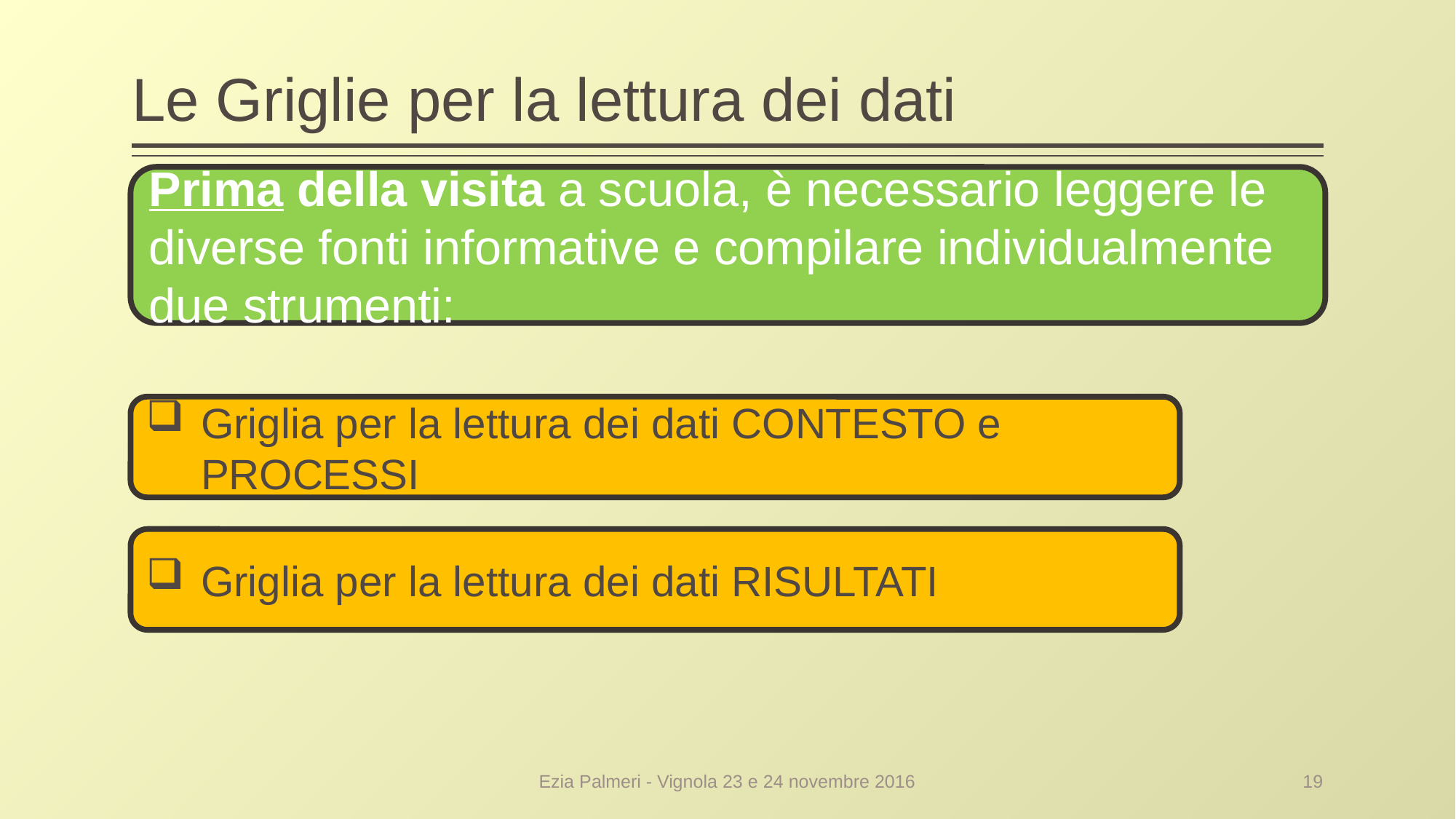

# Le Griglie per la lettura dei dati
Prima della visita a scuola, è necessario leggere le diverse fonti informative e compilare individualmente due strumenti:
Griglia per la lettura dei dati CONTESTO e PROCESSI
Griglia per la lettura dei dati RISULTATI
Ezia Palmeri - Vignola 23 e 24 novembre 2016
19